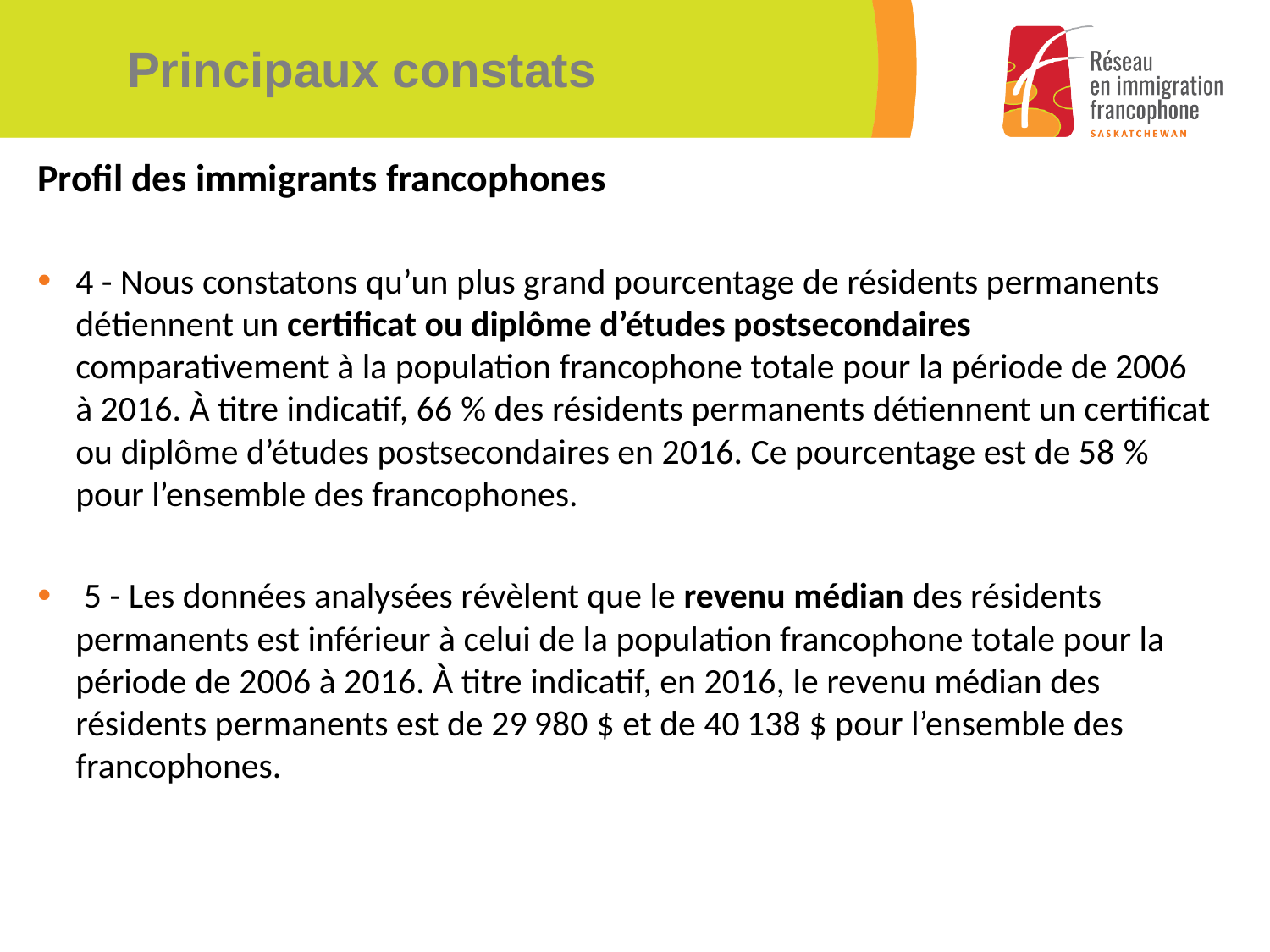

# Principaux constats
Profil des immigrants francophones

4 - Nous constatons qu’un plus grand pourcentage de résidents permanents détiennent un certificat ou diplôme d’études postsecondaires comparativement à la population francophone totale pour la période de 2006 à 2016. À titre indicatif, 66 % des résidents permanents détiennent un certificat ou diplôme d’études postsecondaires en 2016. Ce pourcentage est de 58 % pour l’ensemble des francophones.

 5 - Les données analysées révèlent que le revenu médian des résidents permanents est inférieur à celui de la population francophone totale pour la période de 2006 à 2016. À titre indicatif, en 2016, le revenu médian des résidents permanents est de 29 980 $ et de 40 138 $ pour l’ensemble des francophones.